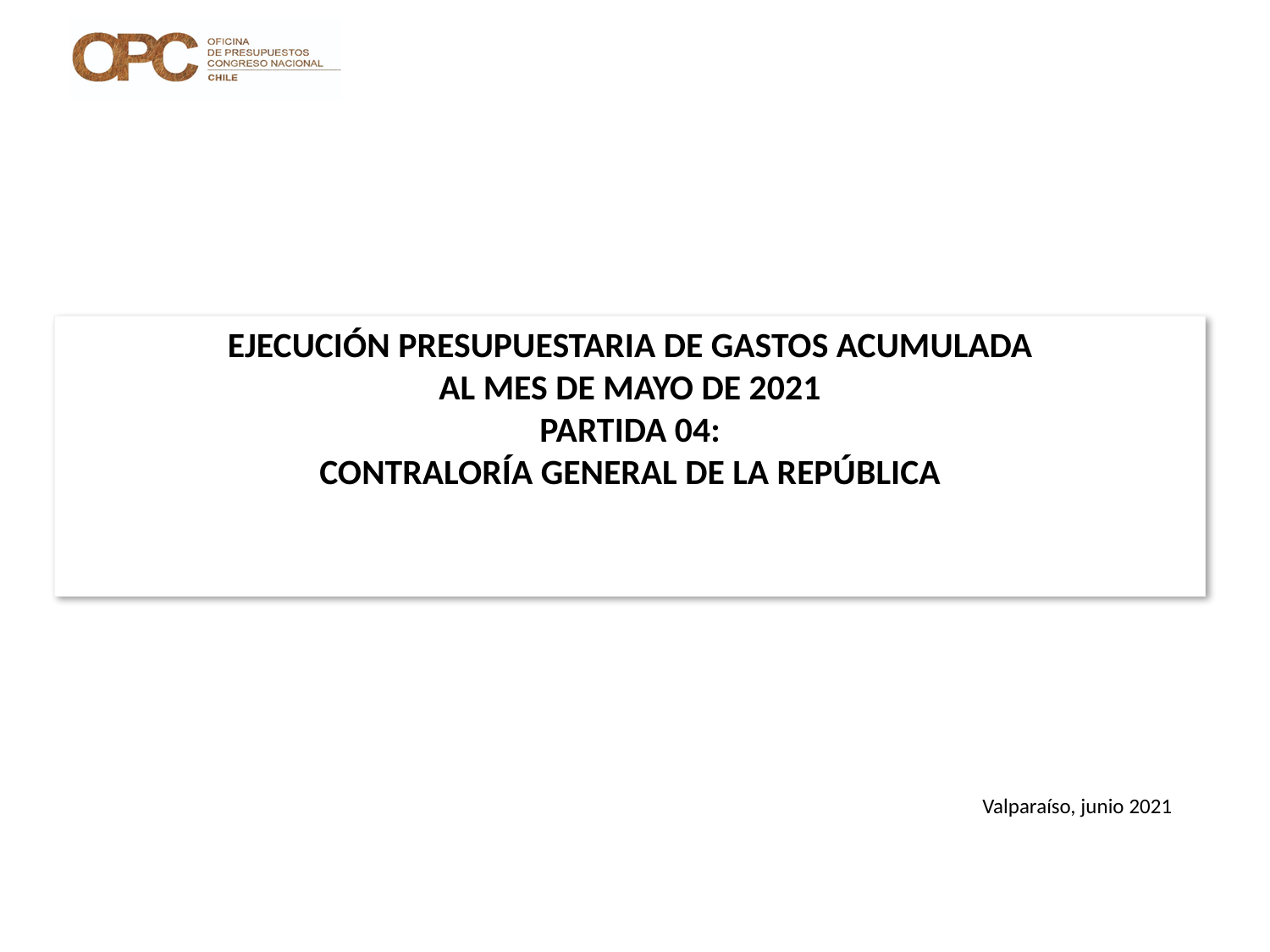

# EJECUCIÓN PRESUPUESTARIA DE GASTOS ACUMULADA AL MES DE MAYO DE 2021 PARTIDA 04: CONTRALORÍA GENERAL DE LA REPÚBLICA
Valparaíso, junio 2021